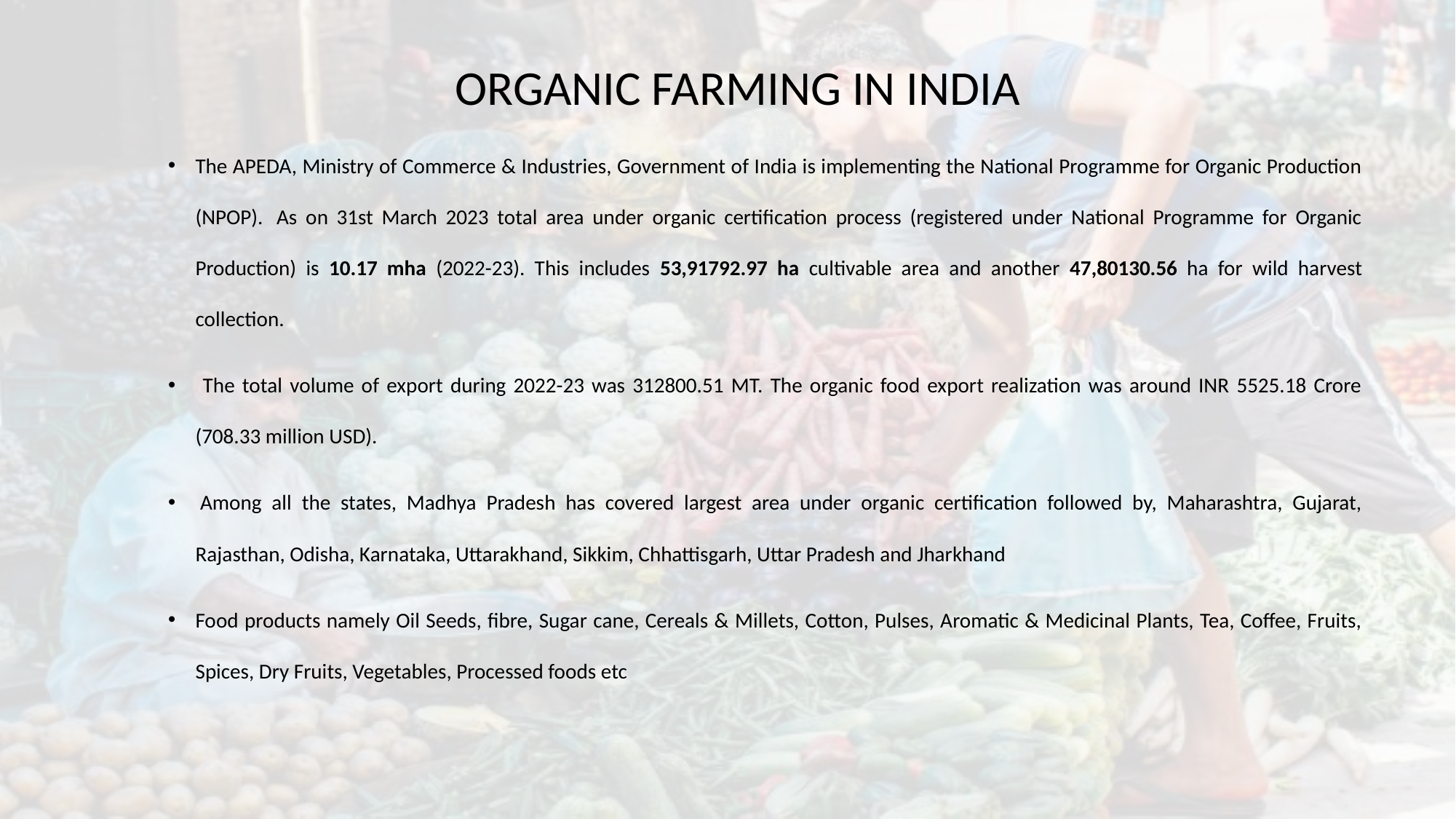

# ORGANIC FARMING IN INDIA
The APEDA, Ministry of Commerce & Industries, Government of India is implementing the National Programme for Organic Production (NPOP).  As on 31st March 2023 total area under organic certification process (registered under National Programme for Organic Production) is 10.17 mha (2022-23). This includes 53,91792.97 ha cultivable area and another 47,80130.56 ha for wild harvest collection.
 The total volume of export during 2022-23 was 312800.51 MT. The organic food export realization was around INR 5525.18 Crore (708.33 million USD).
 Among all the states, Madhya Pradesh has covered largest area under organic certification followed by, Maharashtra, Gujarat, Rajasthan, Odisha, Karnataka, Uttarakhand, Sikkim, Chhattisgarh, Uttar Pradesh and Jharkhand
Food products namely Oil Seeds, fibre, Sugar cane, Cereals & Millets, Cotton, Pulses, Aromatic & Medicinal Plants, Tea, Coffee, Fruits, Spices, Dry Fruits, Vegetables, Processed foods etc